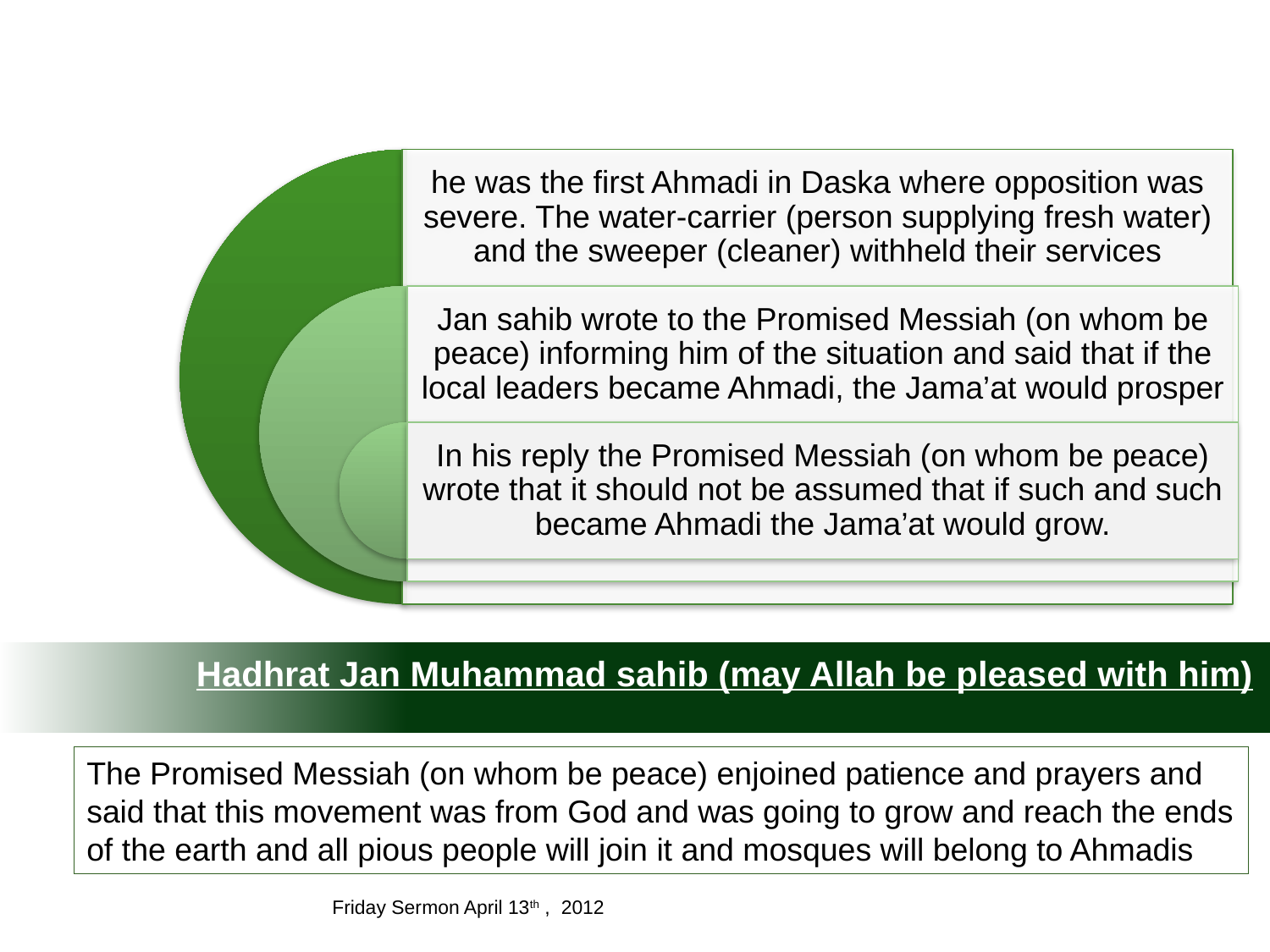

he was the first Ahmadi in Daska where opposition was severe. The water-carrier (person supplying fresh water) and the sweeper (cleaner) withheld their services
Jan sahib wrote to the Promised Messiah (on whom be peace) informing him of the situation and said that if the local leaders became Ahmadi, the Jama’at would prosper
In his reply the Promised Messiah (on whom be peace) wrote that it should not be assumed that if such and such became Ahmadi the Jama’at would grow.
Hadhrat Jan Muhammad sahib (may Allah be pleased with him)
The Promised Messiah (on whom be peace) enjoined patience and prayers and said that this movement was from God and was going to grow and reach the ends of the earth and all pious people will join it and mosques will belong to Ahmadis
Friday Sermon April 13th ,  2012